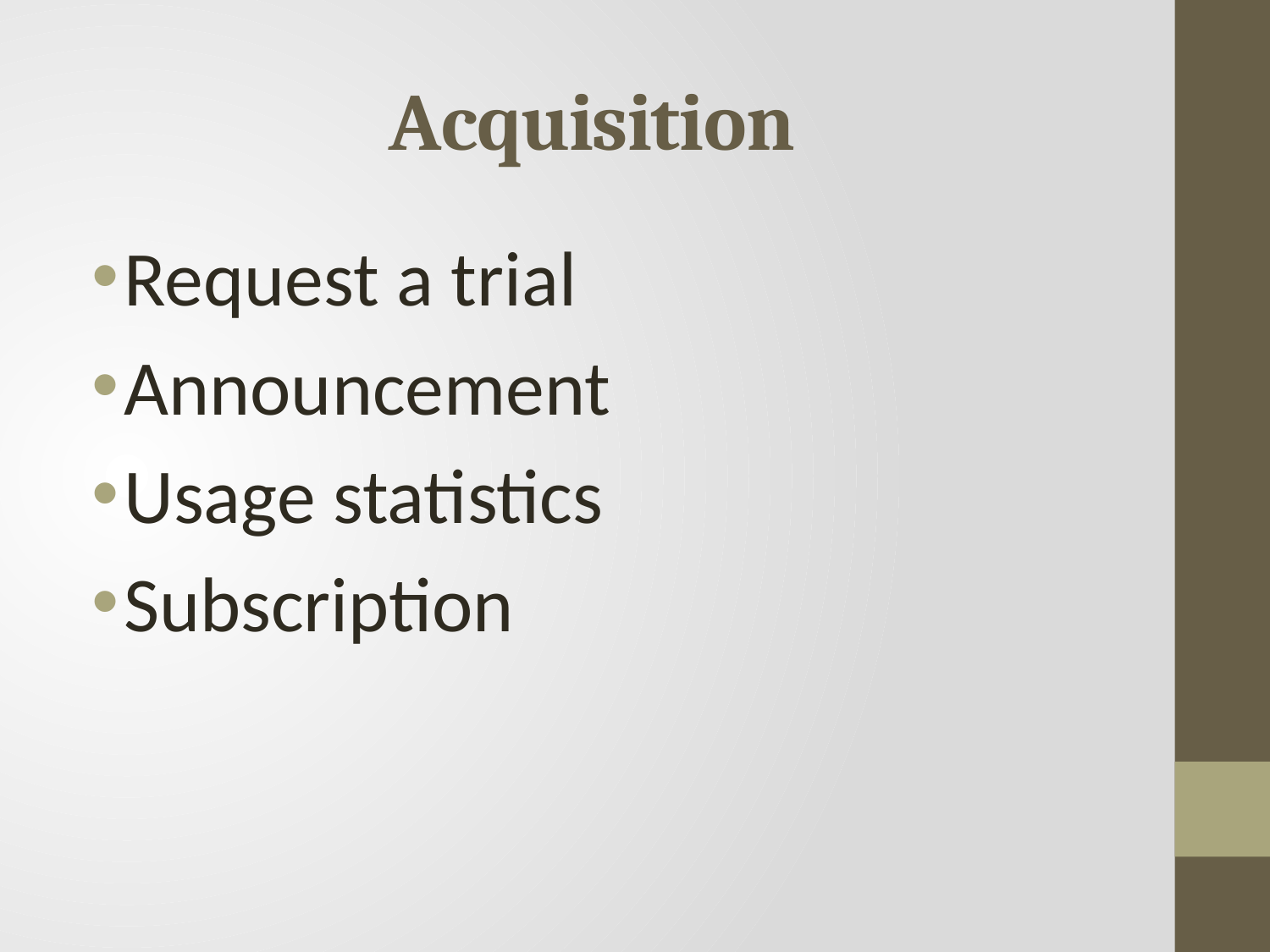

# Acquisition
Request a trial
Announcement
Usage statistics
Subscription